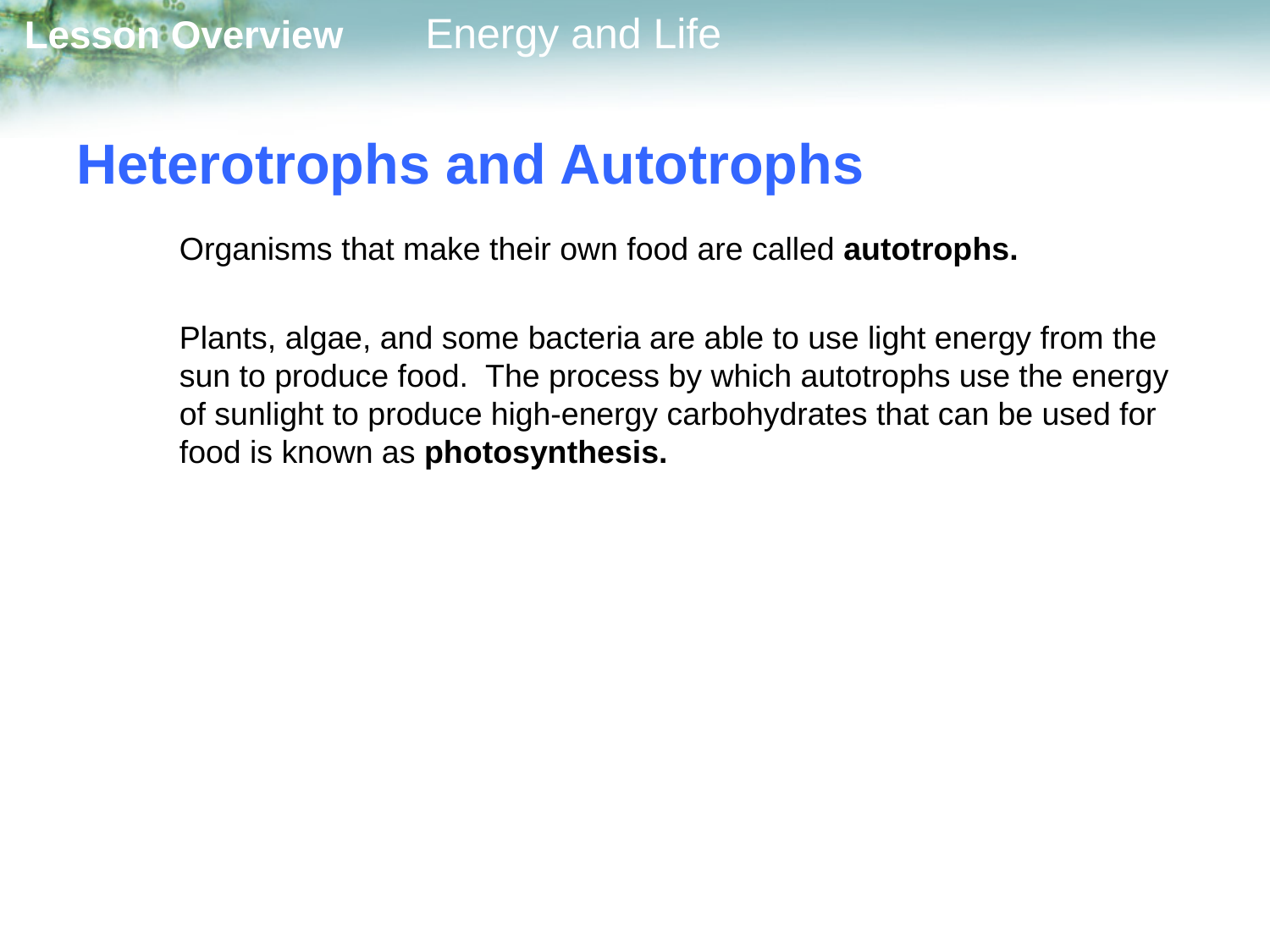

# Heterotrophs and Autotrophs
	Organisms that make their own food are called autotrophs.

	Plants, algae, and some bacteria are able to use light energy from the sun to produce food.  The process by which autotrophs use the energy of sunlight to produce high-energy carbohydrates that can be used for food is known as photosynthesis.